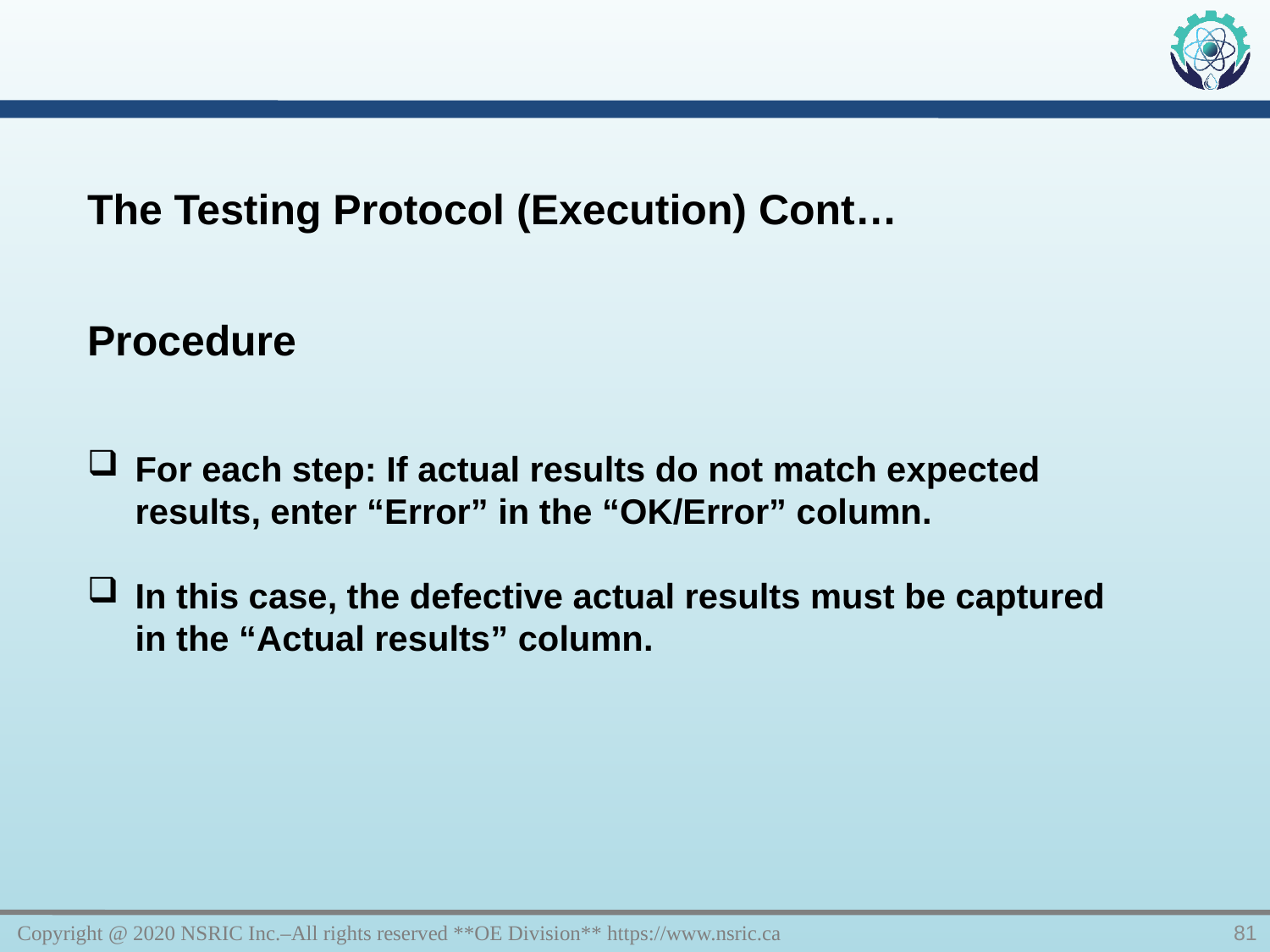

The Testing Protocol (Execution) Cont…

Procedure

For each step: If actual results do not match expected results, enter “Error” in the “OK/Error” column.

In this case, the defective actual results must be captured in the “Actual results” column.

Copyright @ 2020 NSRIC Inc.–All rights reserved **OE Division** https://www.nsric.ca
81